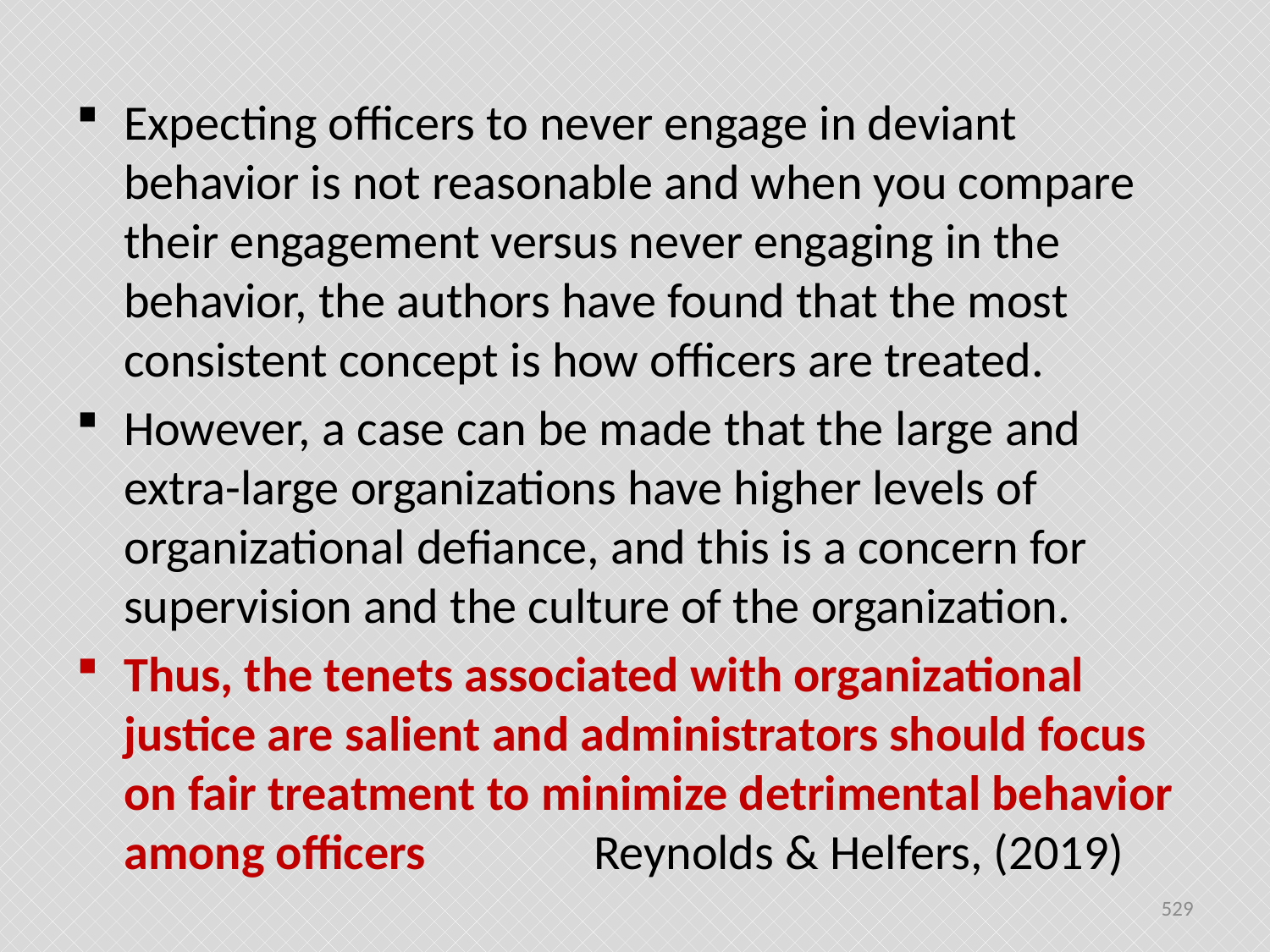

#
Expecting officers to never engage in deviant behavior is not reasonable and when you compare their engagement versus never engaging in the behavior, the authors have found that the most consistent concept is how officers are treated.
However, a case can be made that the large and extra-large organizations have higher levels of organizational defiance, and this is a concern for supervision and the culture of the organization.
Thus, the tenets associated with organizational justice are salient and administrators should focus on fair treatment to minimize detrimental behavior among officers               Reynolds & Helfers, (2019)
529